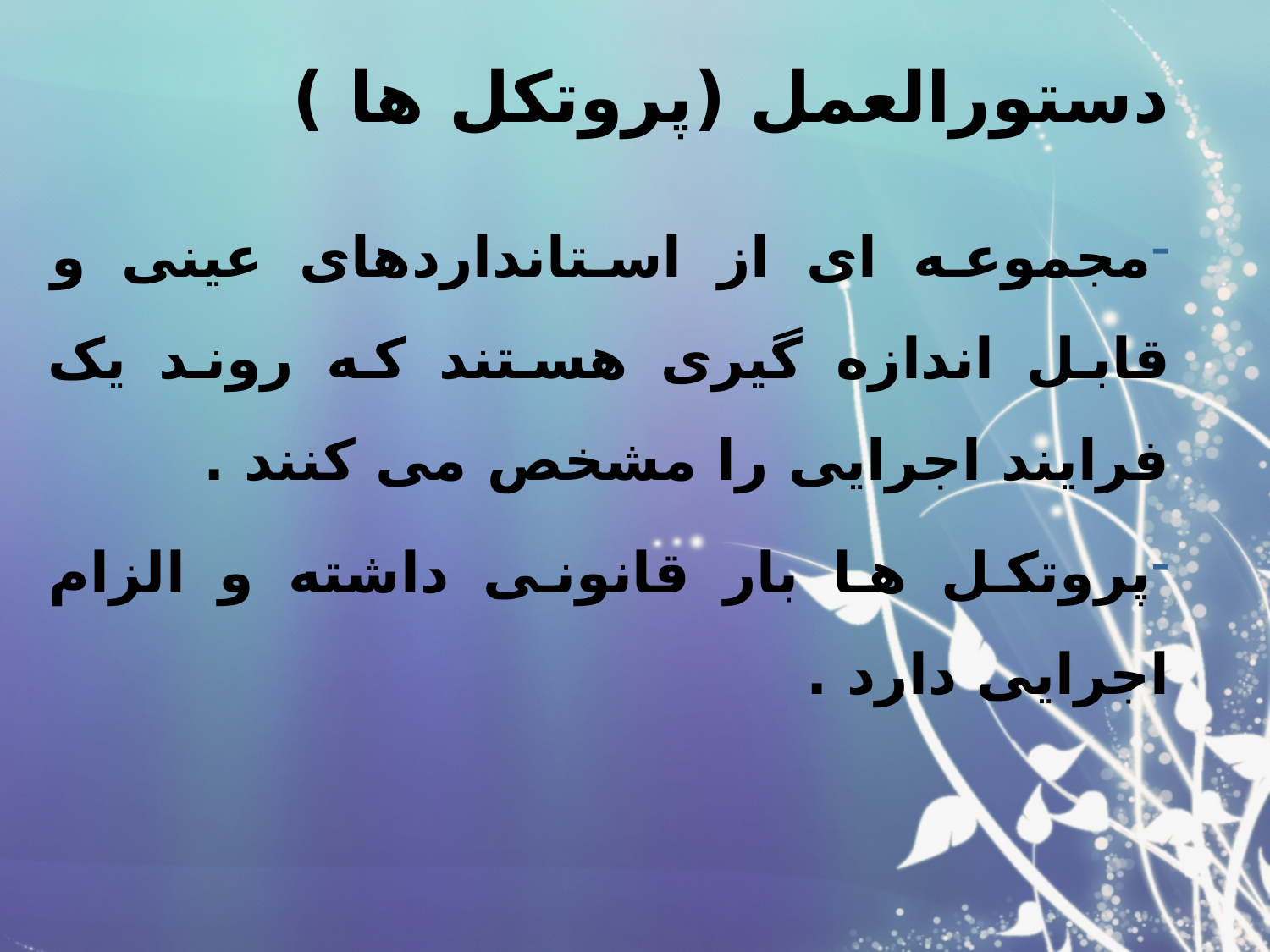

# دستورالعمل (پروتکل ها )
مجموعه ای از استانداردهای عینی و قابل اندازه گیری هستند که روند یک فرایند اجرایی را مشخص می کنند .
پروتکل ها بار قانونی داشته و الزام اجرایی دارد .